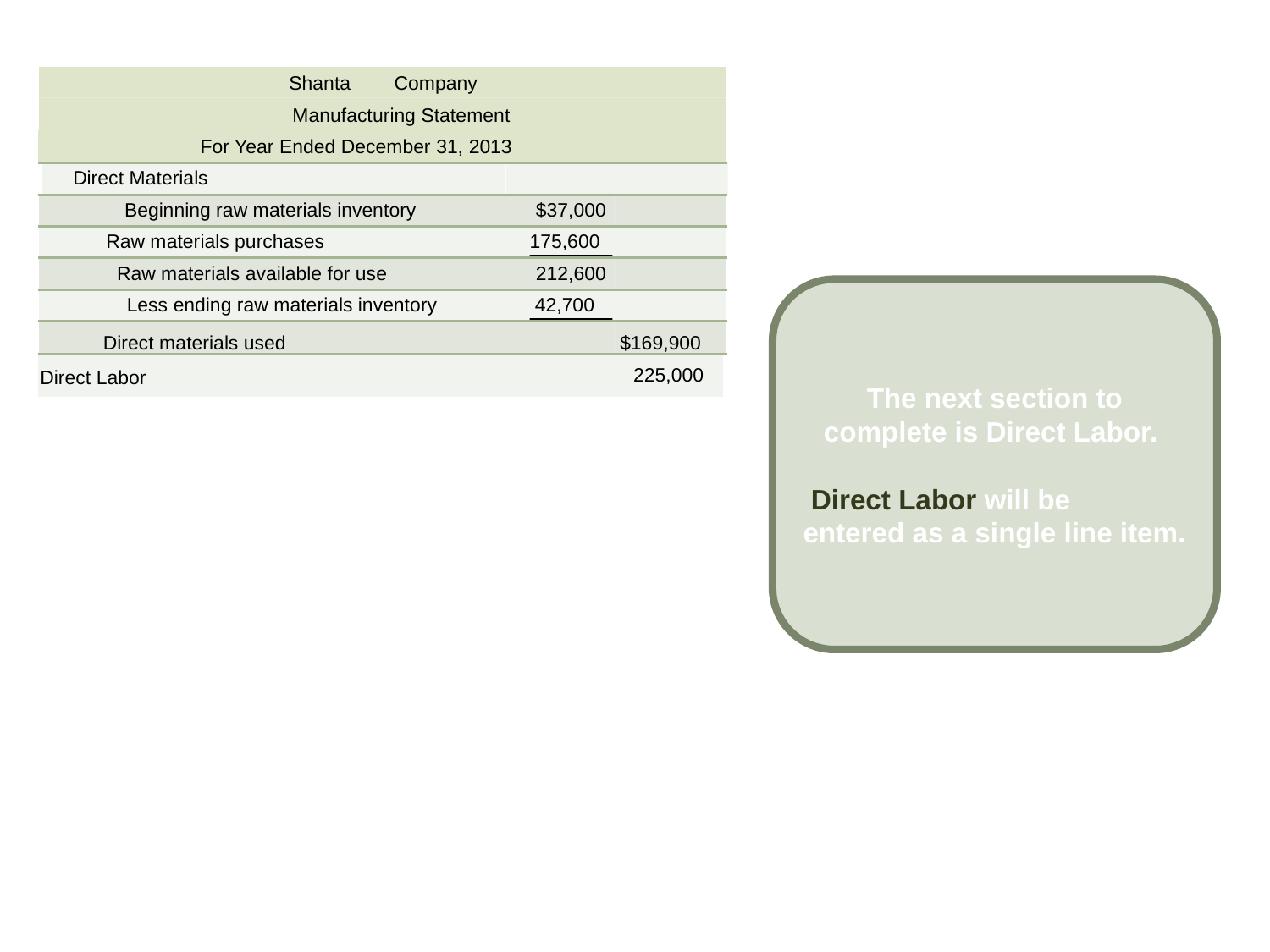

Shanta
Company

Manufacturing Statement

For Year Ended December 31, 2013

Direct Materials

Beginning raw materials inventory
$37,000

Raw materials purchases
 175,600

Raw materials available for use
212,600

Less ending raw materials inventory
42,700

The next section to complete is Direct Labor.

 Direct Labor will be  entered as a single line item.
Direct materials used
$169,900

225,000
Direct Labor